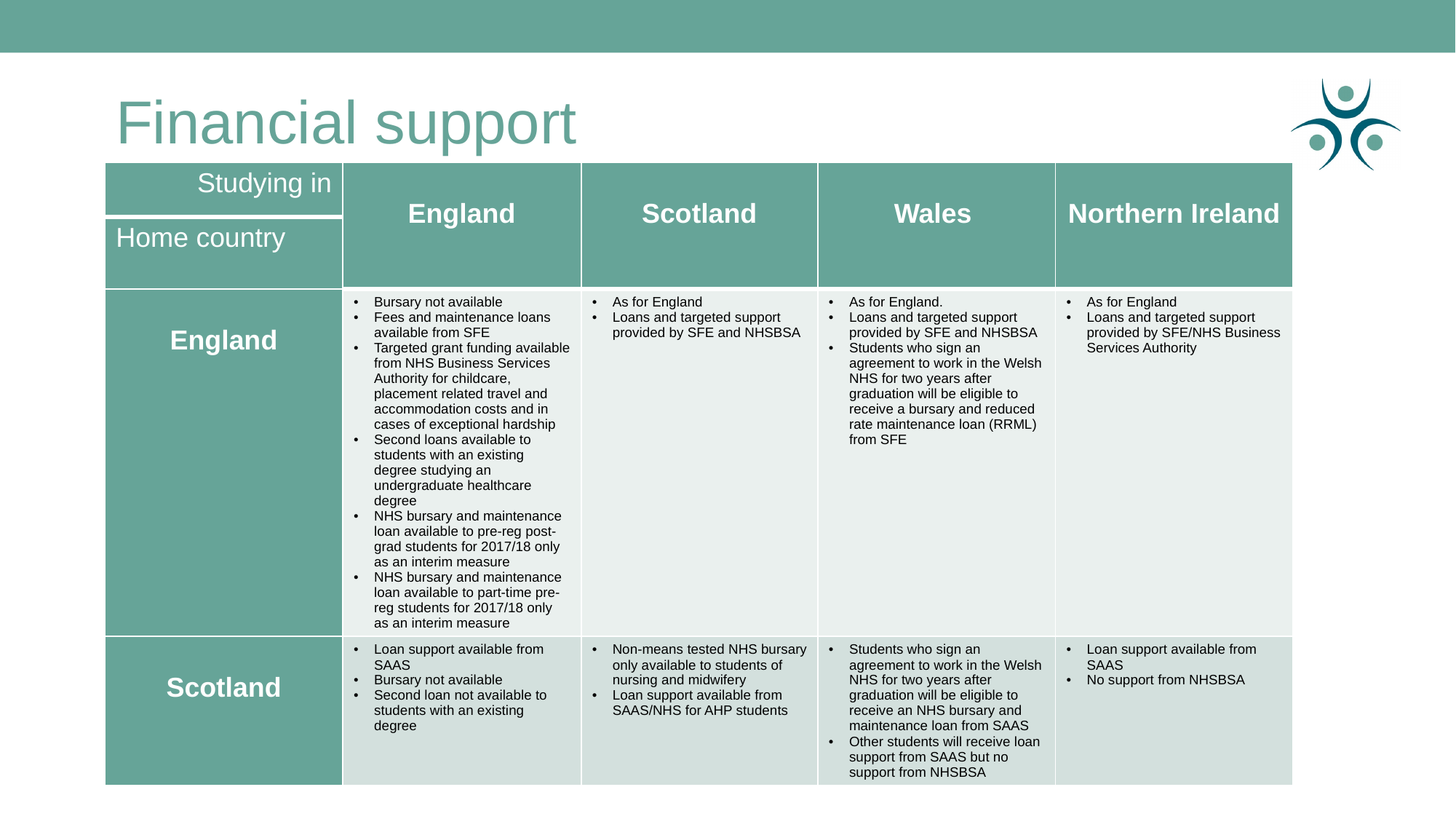

# Financial support
| Studying in | England | Scotland | Wales | Northern Ireland |
| --- | --- | --- | --- | --- |
| Home country |  |  |  |  |
| England | Bursary not available Fees and maintenance loans available from SFE Targeted grant funding available from NHS Business Services Authority for childcare, placement related travel and accommodation costs and in cases of exceptional hardship Second loans available to students with an existing degree studying an undergraduate healthcare degree NHS bursary and maintenance loan available to pre-reg post-grad students for 2017/18 only as an interim measure NHS bursary and maintenance loan available to part-time pre-reg students for 2017/18 only as an interim measure | As for England Loans and targeted support provided by SFE and NHSBSA | As for England. Loans and targeted support provided by SFE and NHSBSA Students who sign an agreement to work in the Welsh NHS for two years after graduation will be eligible to receive a bursary and reduced rate maintenance loan (RRML) from SFE | As for England Loans and targeted support provided by SFE/NHS Business Services Authority |
| Scotland | Loan support available from SAAS Bursary not available Second loan not available to students with an existing degree | Non-means tested NHS bursary only available to students of nursing and midwifery Loan support available from SAAS/NHS for AHP students | Students who sign an agreement to work in the Welsh NHS for two years after graduation will be eligible to receive an NHS bursary and maintenance loan from SAAS Other students will receive loan support from SAAS but no support from NHSBSA | Loan support available from SAAS No support from NHSBSA |